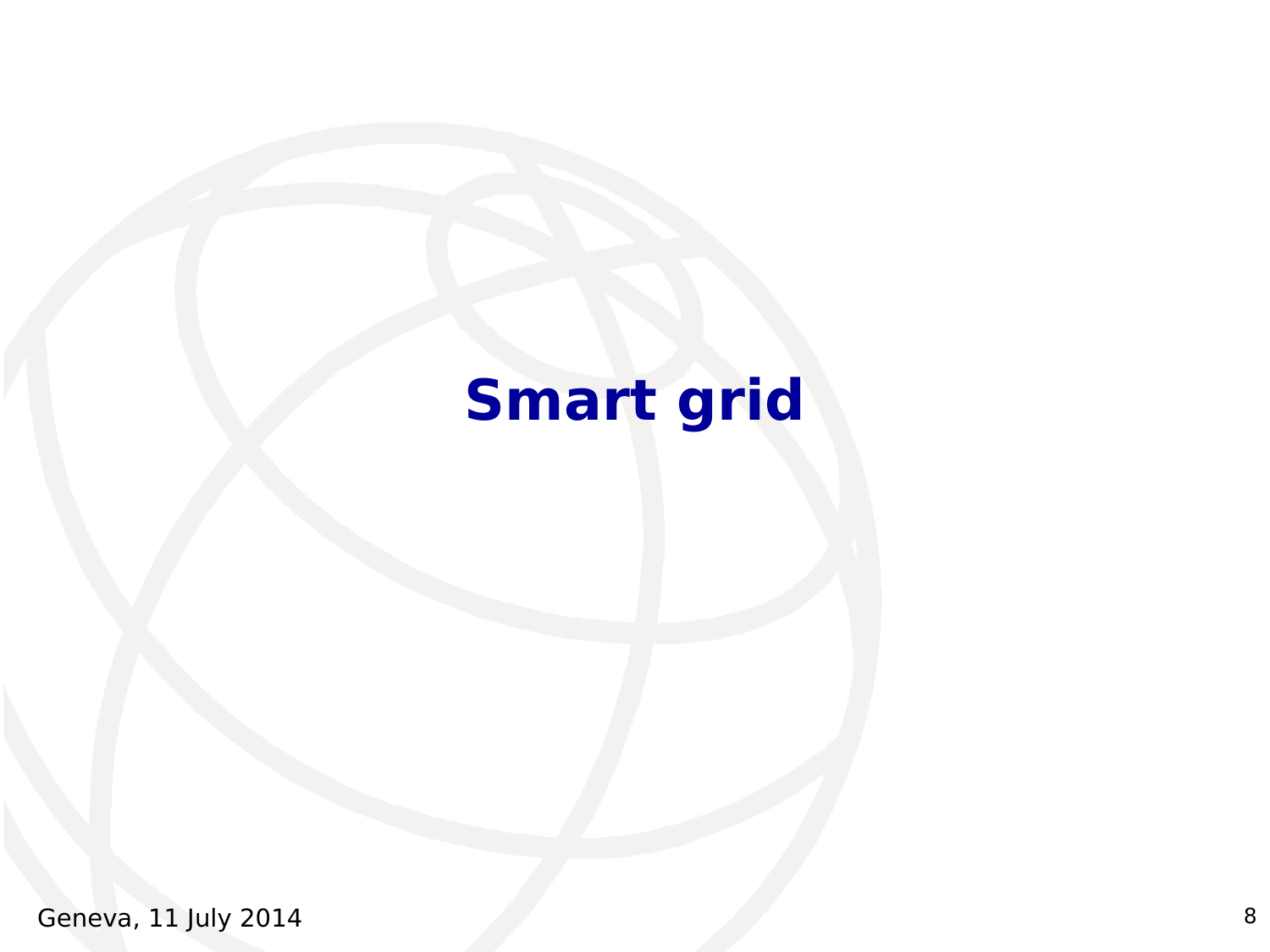

# Smart grid

Geneva, 11 July 2014
8